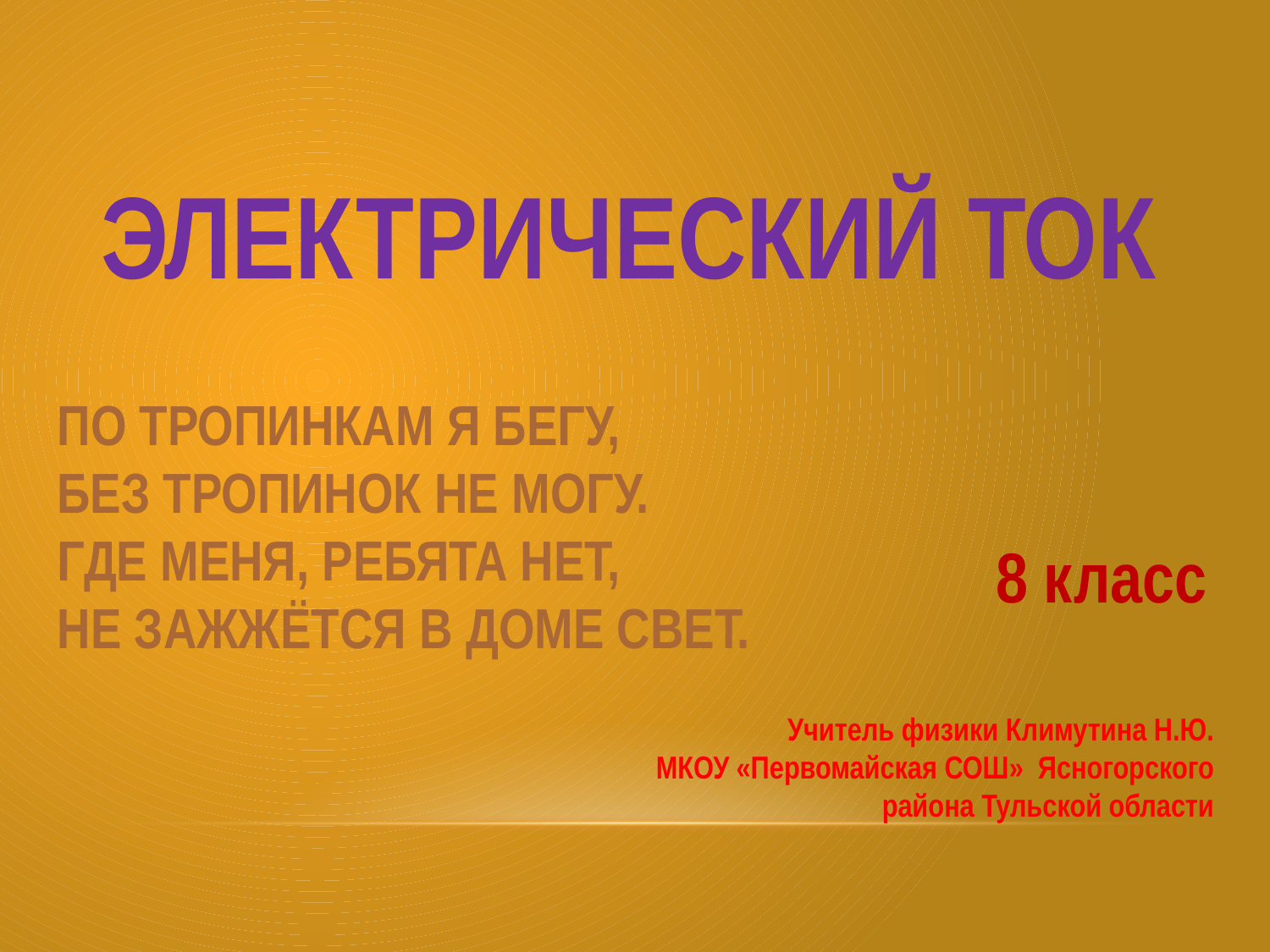

Электрический ток
По тропинкам я бегу,
Без тропинок не могу.
Где меня, ребята нет,
Не зажжётся в доме свет.
8 класс
Учитель физики Климутина Н.Ю.
МКОУ «Первомайская СОШ»  Ясногорского района Тульской области